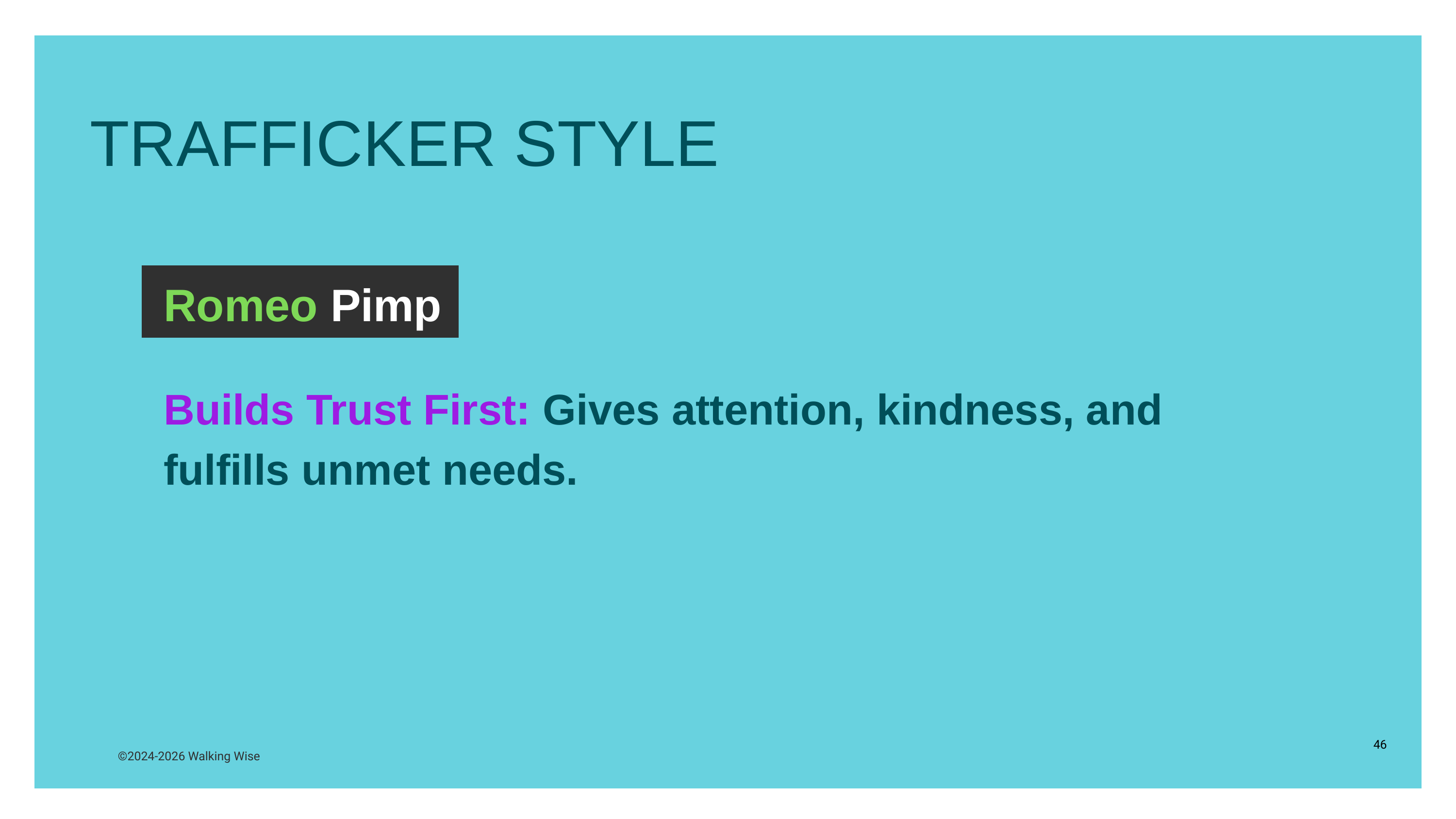

TRAFFICKER STYLE

Romeo Pimp
Builds Trust First: Gives attention, kindness, and fulfills unmet needs.
46
©2024-2026 Walking Wise